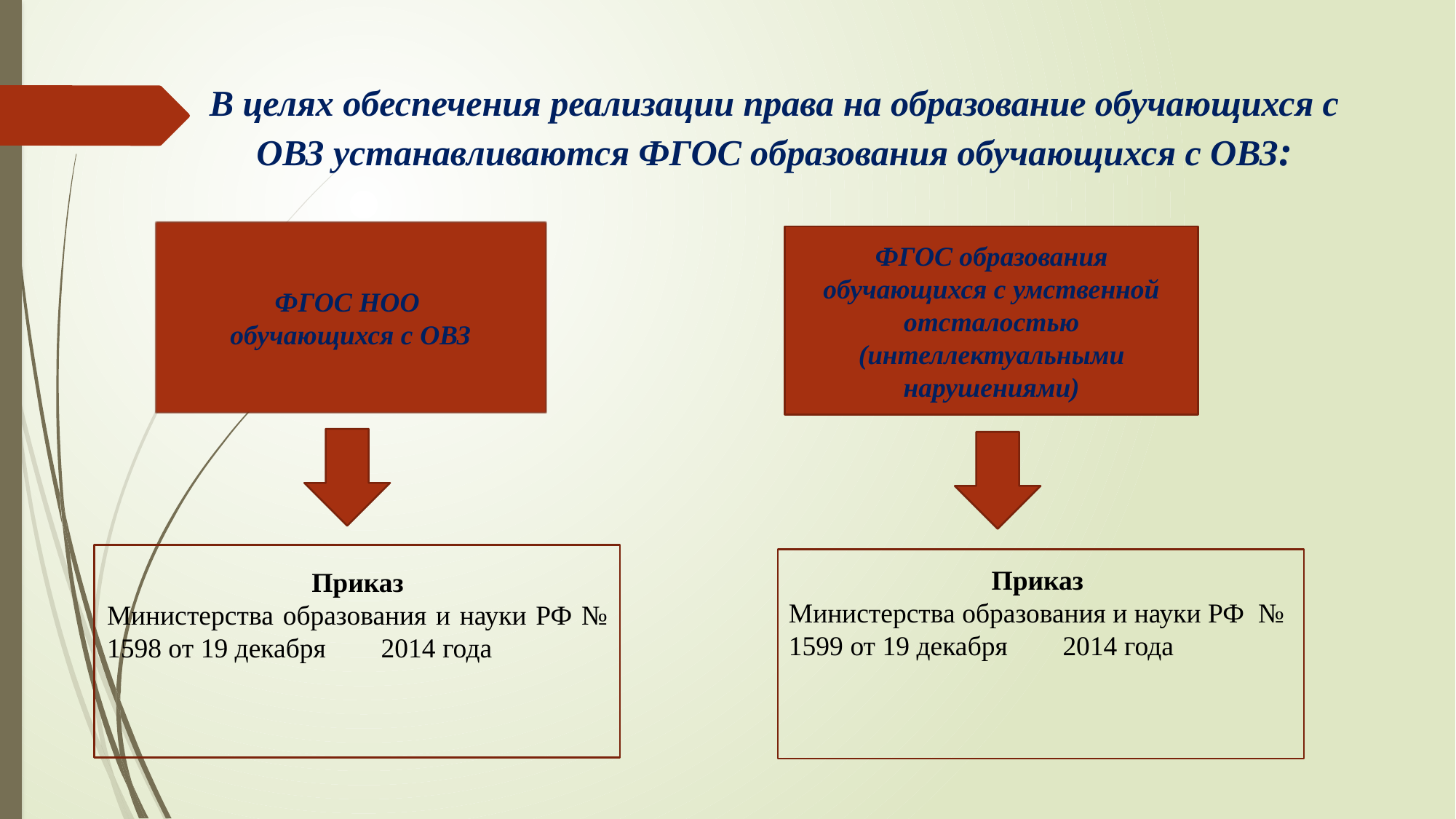

# В целях обеспечения реализации права на образование обучающихся с ОВЗ устанавливаются ФГОС образования обучающихся с ОВЗ:

ФГОС НОО
обучающихся с ОВЗ
ФГОС образования обучающихся с умственной отсталостью (интеллектуальными нарушениями)

Приказ
Министерства образования и науки РФ  № 1599 от 19 декабря        2014 года

Приказ
Министерства образования и науки РФ № 1598 от 19 декабря        2014 года